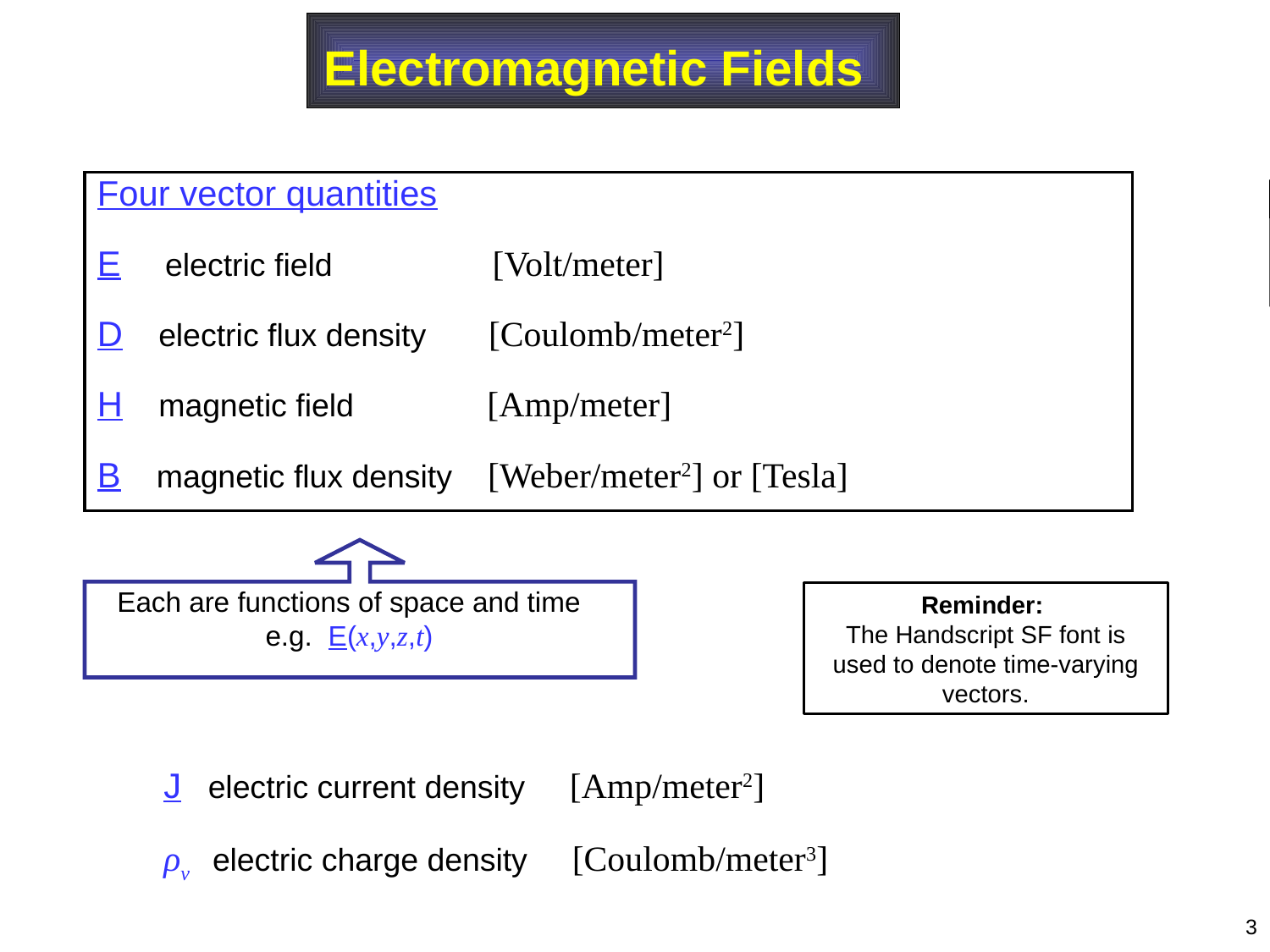

# Electromagnetic Fields
Four vector quantities
E     electric field                  [Volt/meter]
D    electric flux density       [Coulomb/meter2]
H    magnetic field               [Amp/meter]
B    magnetic flux density    [Weber/meter2] or [Tesla]

Each are functions of space and time
e.g.  E(x,y,z,t)
Reminder:
The Handscript SF font is used to denote time-varying vectors.
J   electric current density     [Amp/meter2]
ρv   electric charge density     [Coulomb/meter3]

3